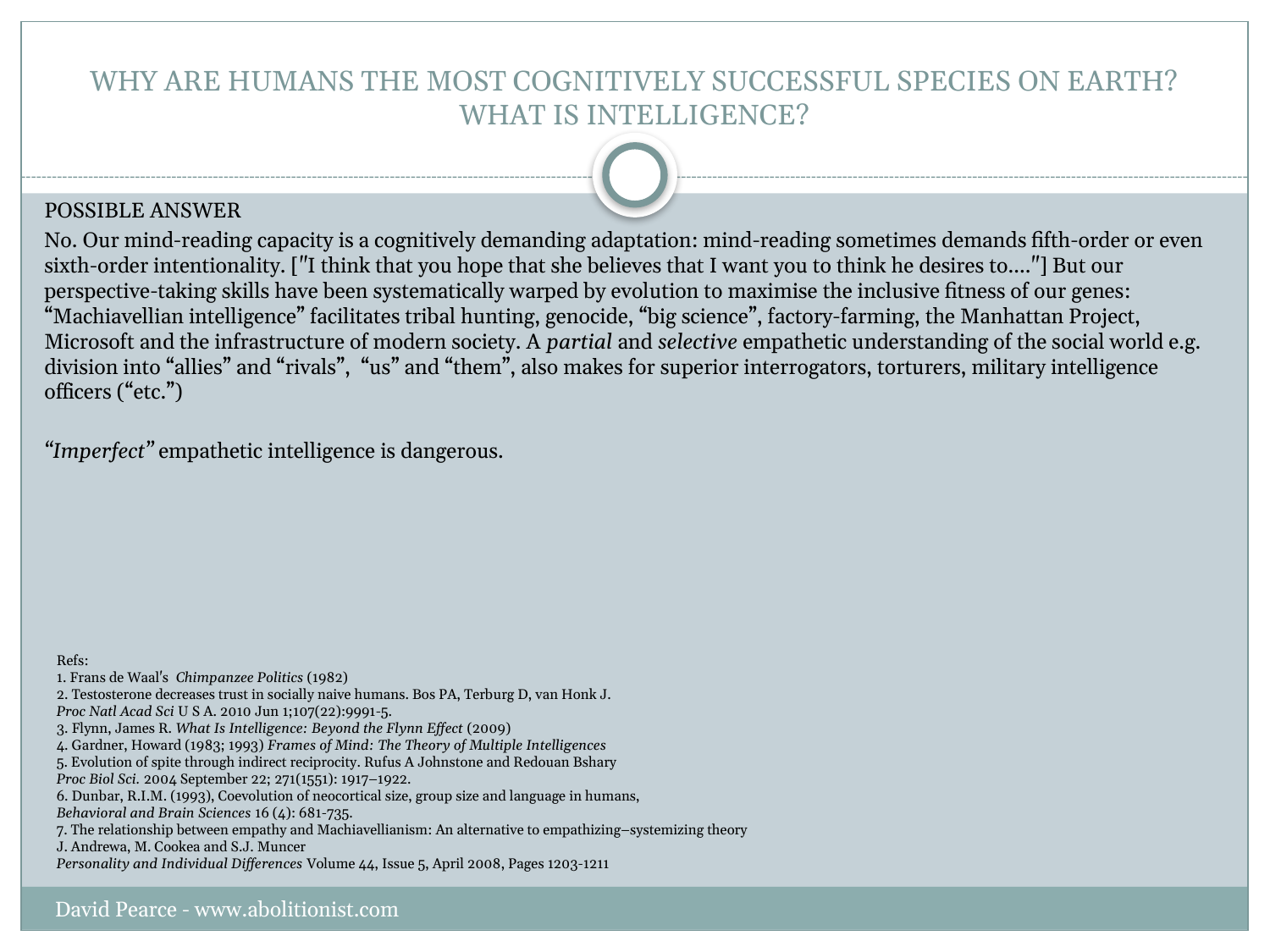

# WHY ARE HUMANS THE MOST COGNITIVELY SUCCESSFUL SPECIES ON EARTH? WHAT IS INTELLIGENCE?
POSSIBLE ANSWER
No. Our mind-reading capacity is a cognitively demanding adaptation: mind-reading sometimes demands fifth-order or even sixth-order intentionality. ["I think that you hope that she believes that I want you to think he desires to...."] But our perspective-taking skills have been systematically warped by evolution to maximise the inclusive fitness of our genes:  “Machiavellian intelligence” facilitates tribal hunting, genocide, “big science”, factory-farming, the Manhattan Project, Microsoft and the infrastructure of modern society. A partial and selective empathetic understanding of the social world e.g. division into “allies” and “rivals”,  “us” and “them”, also makes for superior interrogators, torturers, military intelligence officers (“etc.”)

“Imperfect” empathetic intelligence is dangerous.
Refs:
1. Frans de Waal's  Chimpanzee Politics (1982)
2. Testosterone decreases trust in socially naive humans. Bos PA, Terburg D, van Honk J.
Proc Natl Acad Sci U S A. 2010 Jun 1;107(22):9991-5.
3. Flynn, James R. What Is Intelligence: Beyond the Flynn Effect (2009)
4. Gardner, Howard (1983; 1993) Frames of Mind: The Theory of Multiple Intelligences
5. Evolution of spite through indirect reciprocity. Rufus A Johnstone and Redouan Bshary
Proc Biol Sci. 2004 September 22; 271(1551): 1917–1922.
6. Dunbar, R.I.M. (1993), Coevolution of neocortical size, group size and language in humans,
Behavioral and Brain Sciences 16 (4): 681-735.
7. The relationship between empathy and Machiavellianism: An alternative to empathizing–systemizing theory
J. Andrewa, M. Cookea and S.J. Muncer
Personality and Individual Differences Volume 44, Issue 5, April 2008, Pages 1203-1211
David Pearce - www.abolitionist.com